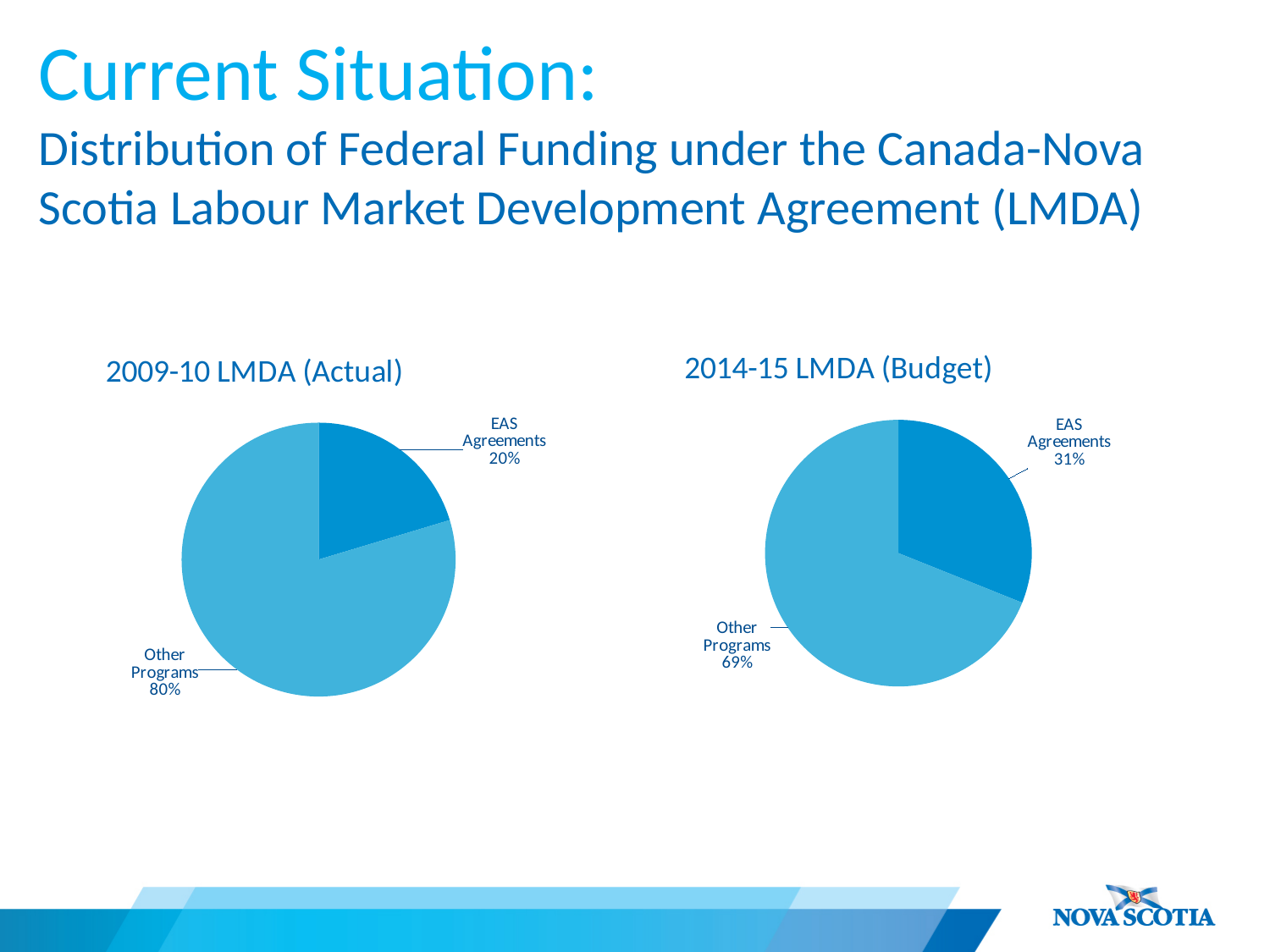

# Current Situation: Distribution of Federal Funding under the Canada-Nova Scotia Labour Market Development Agreement (LMDA)

### Chart: 2014-15 LMDA (Budget)

| Category |  |
|---|---|
| EAS Agreements | 24627000.0 |
| Other Programs | 54643000.0 |

### Chart: 2009-10 LMDA (Actual)

| Category |  |
|---|---|
| EAS Agreements | 15996087.0 |
| Other Programs | 62656436.0 |